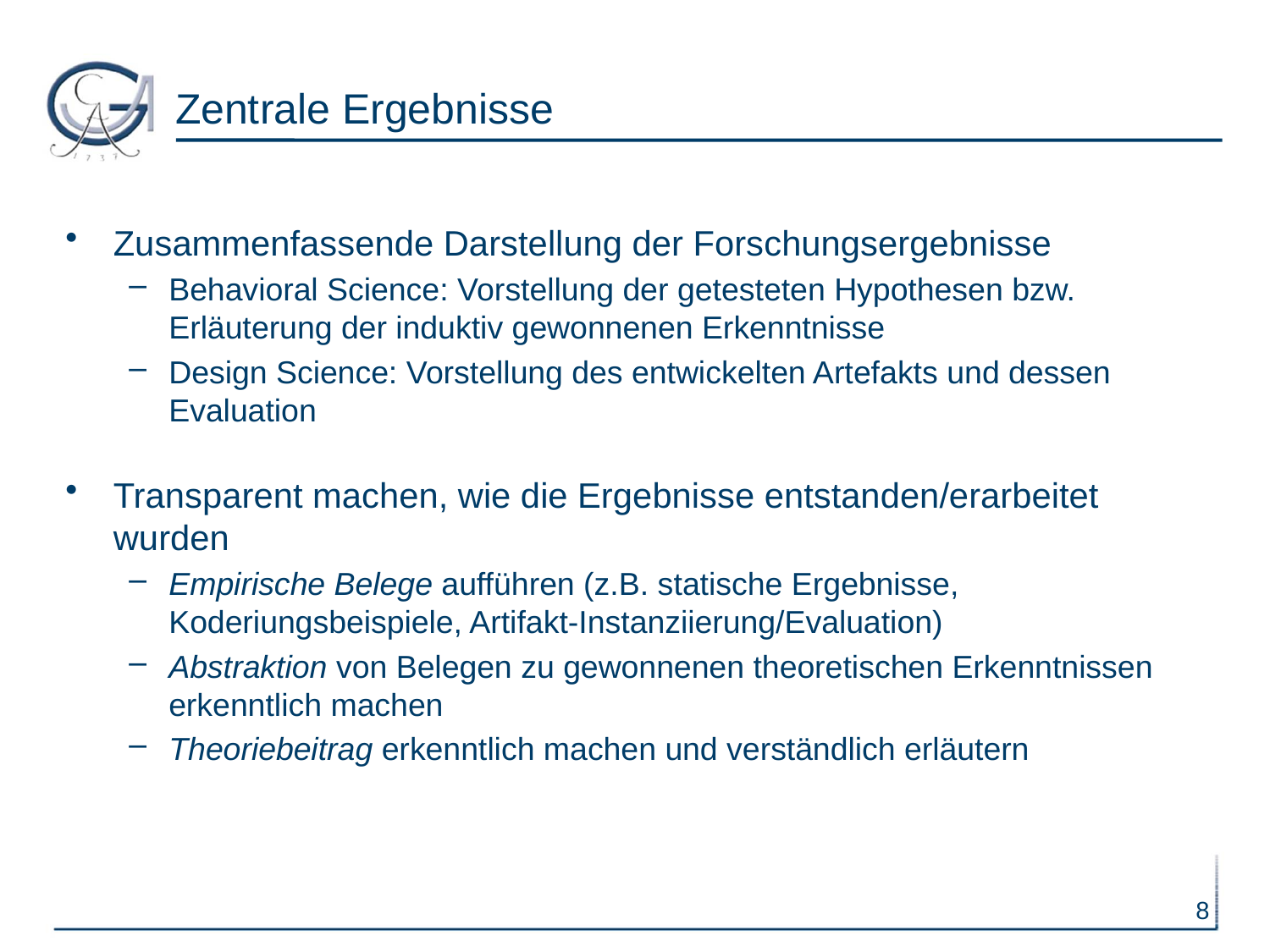

# Zentrale Ergebnisse
Zusammenfassende Darstellung der Forschungsergebnisse
Behavioral Science: Vorstellung der getesteten Hypothesen bzw. Erläuterung der induktiv gewonnenen Erkenntnisse
Design Science: Vorstellung des entwickelten Artefakts und dessen Evaluation
Transparent machen, wie die Ergebnisse entstanden/erarbeitet wurden
Empirische Belege aufführen (z.B. statische Ergebnisse, Koderiungsbeispiele, Artifakt-Instanziierung/Evaluation)
Abstraktion von Belegen zu gewonnenen theoretischen Erkenntnissen erkenntlich machen
Theoriebeitrag erkenntlich machen und verständlich erläutern